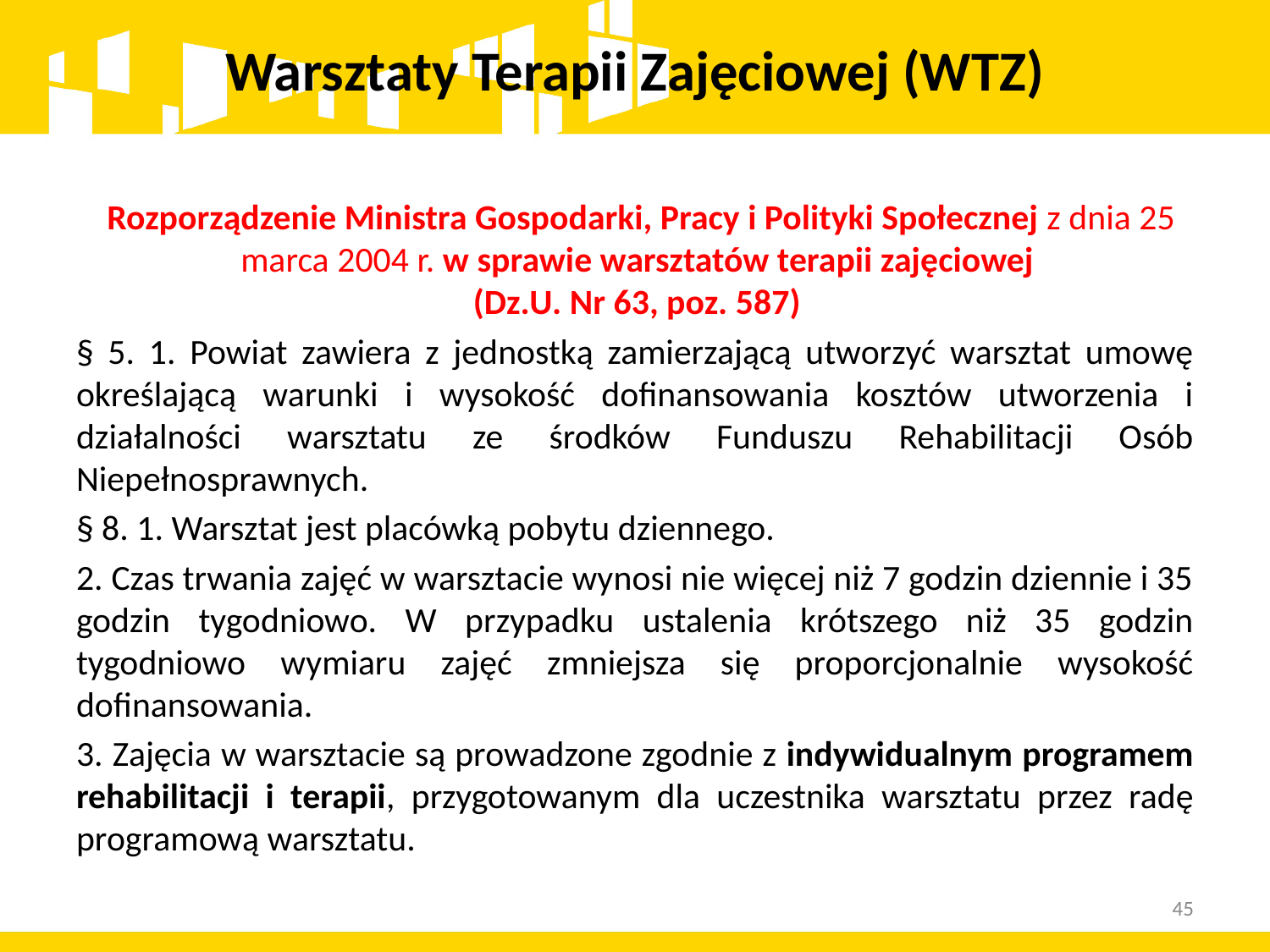

# Warsztaty Terapii Zajęciowej (WTZ)

Rozporządzenie Ministra Gospodarki, Pracy i Polityki Społecznej z dnia 25 marca 2004 r. w sprawie warsztatów terapii zajęciowej
(Dz.U. Nr 63, poz. 587)
§ 5. 1. Powiat zawiera z jednostką zamierzającą utworzyć warsztat umowę określającą warunki i wysokość dofinansowania kosztów utworzenia i działalności warsztatu ze środków Funduszu Rehabilitacji Osób Niepełnosprawnych.
§ 8. 1. Warsztat jest placówką pobytu dziennego.
2. Czas trwania zajęć w warsztacie wynosi nie więcej niż 7 godzin dziennie i 35 godzin tygodniowo. W przypadku ustalenia krótszego niż 35 godzin tygodniowo wymiaru zajęć zmniejsza się proporcjonalnie wysokość dofinansowania.
3. Zajęcia w warsztacie są prowadzone zgodnie z indywidualnym programem rehabilitacji i terapii, przygotowanym dla uczestnika warsztatu przez radę programową warsztatu.

45